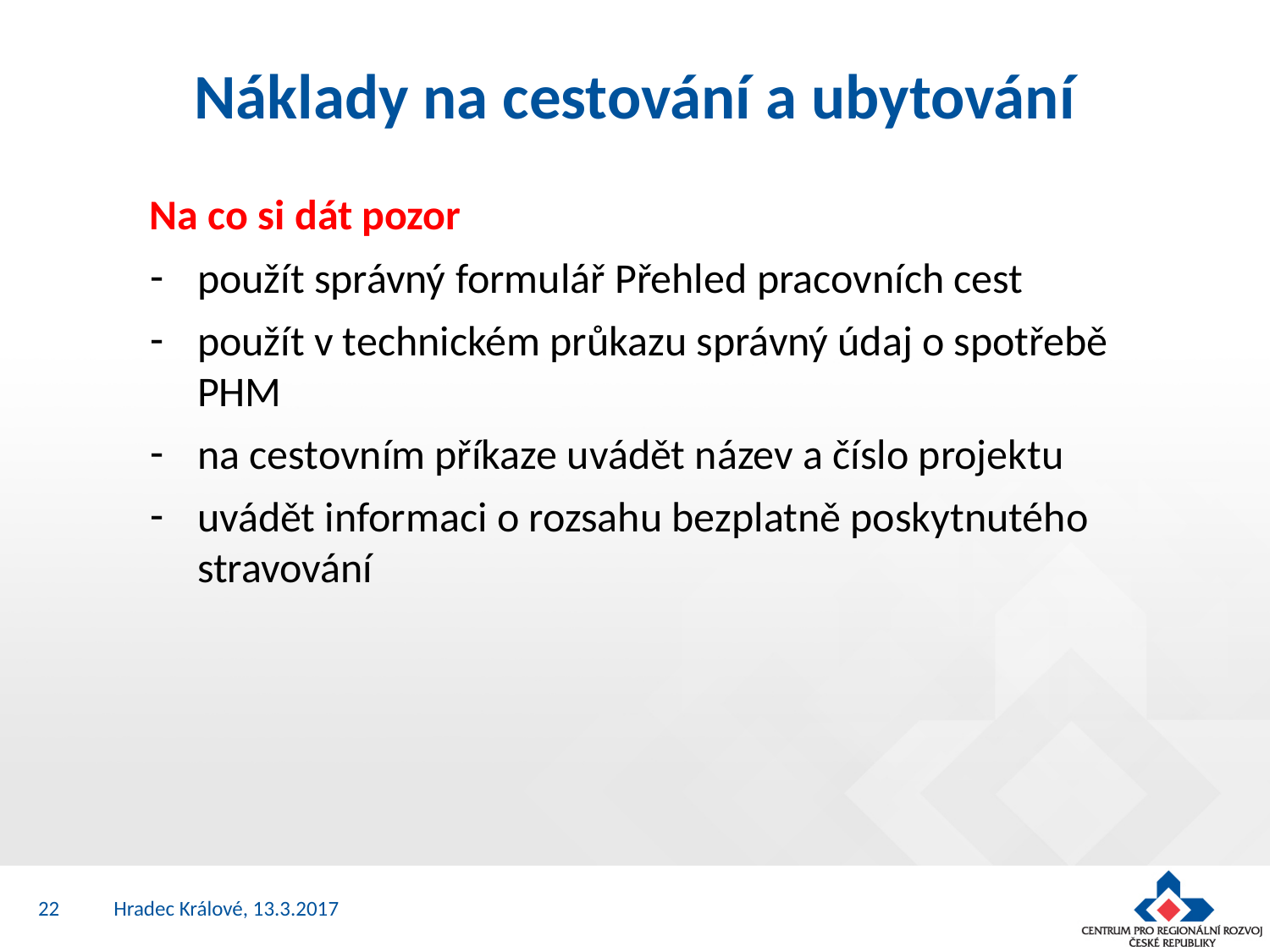

# Náklady na cestování a ubytování
Na co si dát pozor
použít správný formulář Přehled pracovních cest
použít v technickém průkazu správný údaj o spotřebě PHM
na cestovním příkaze uvádět název a číslo projektu
uvádět informaci o rozsahu bezplatně poskytnutého stravování

22
Hradec Králové, 13.3.2017